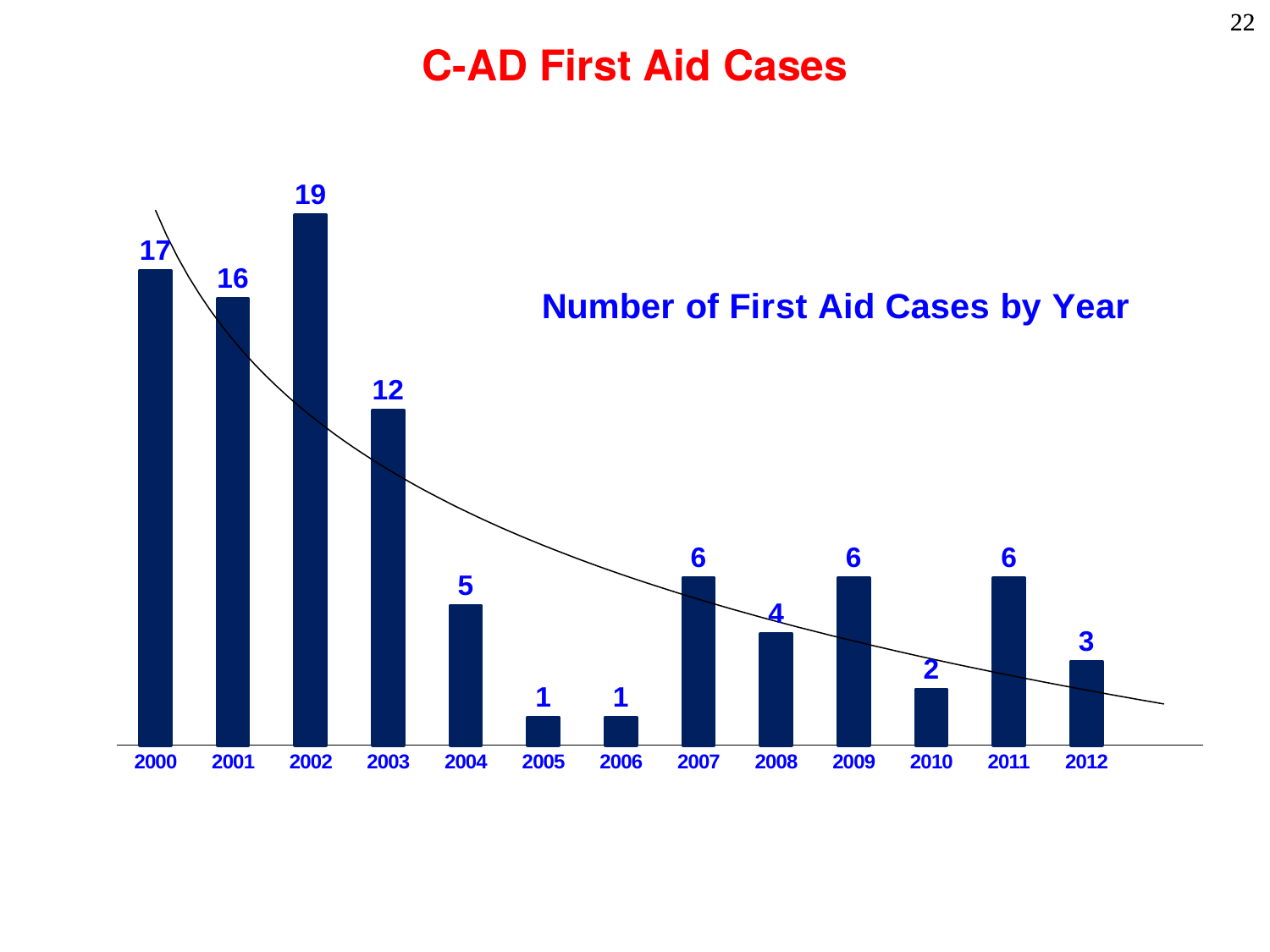

# C-AD First Aid Cases

### Chart

| Category |  |
|---|---|
| 2000 | 17.0 |
| 2001 | 16.0 |
| 2002 | 19.0 |
| 2003 | 12.0 |
| 2004 | 5.0 |
| 2005 | 1.0 |
| 2006 | 1.0 |
| 2007 | 6.0 |
| 2008 | 4.0 |
| 2009 | 6.0 |
| 2010 | 2.0 |
| 2011 | 6.0 |
| 2012 | 3.0 |
|  | None |